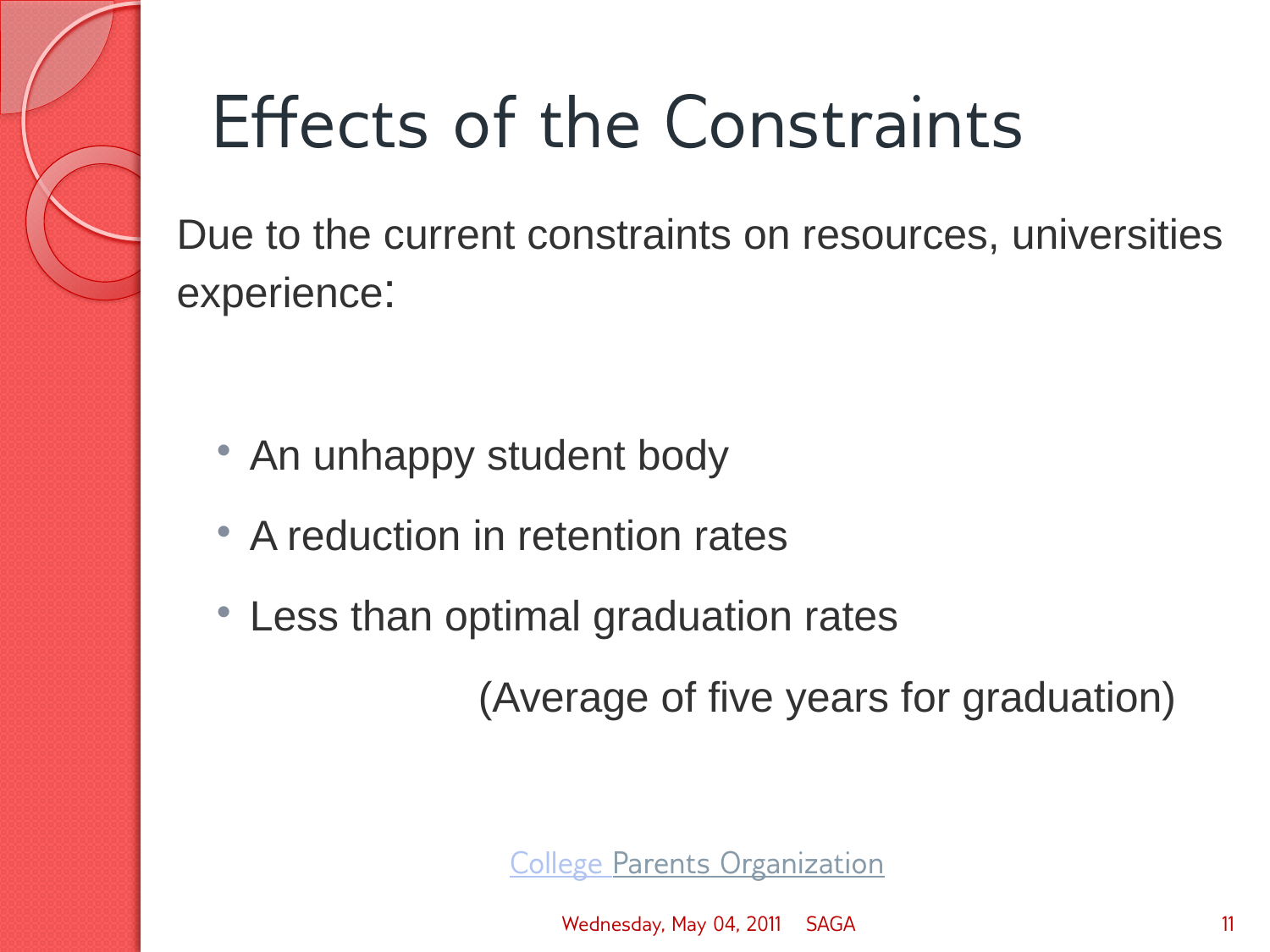

# Effects of the Constraints
Due to the current constraints on resources, universities experience:

An unhappy student body
A reduction in retention rates
Less than optimal graduation rates
		(Average of five years for graduation)

College Parents Organization
Wednesday, May 04, 2011
SAGA
11